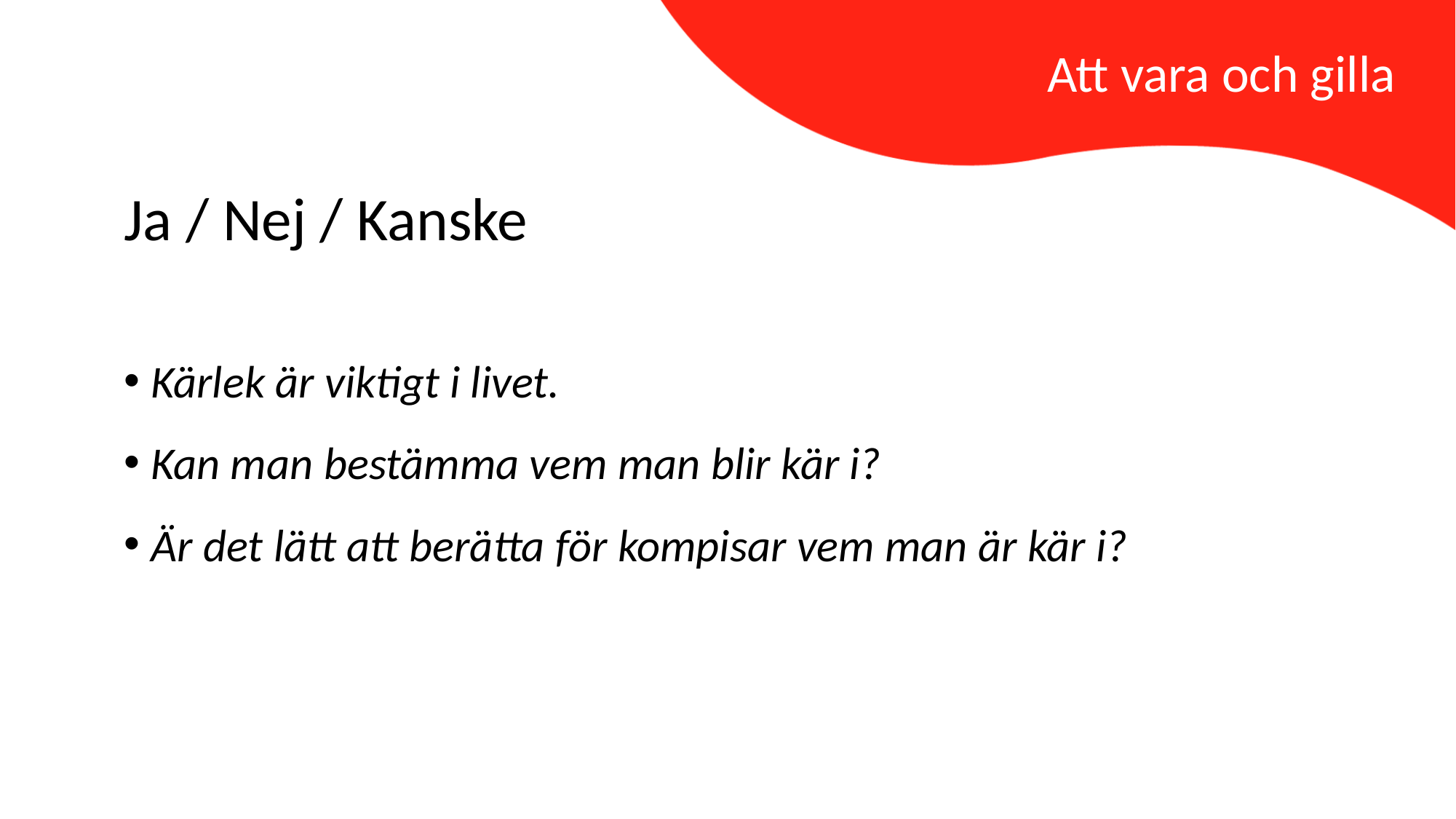

Att vara och gilla
Ja / Nej / Kanske
Kärlek är viktigt i livet.
Kan man bestämma vem man blir kär i?
Är det lätt att berätta för kompisar vem man är kär i?